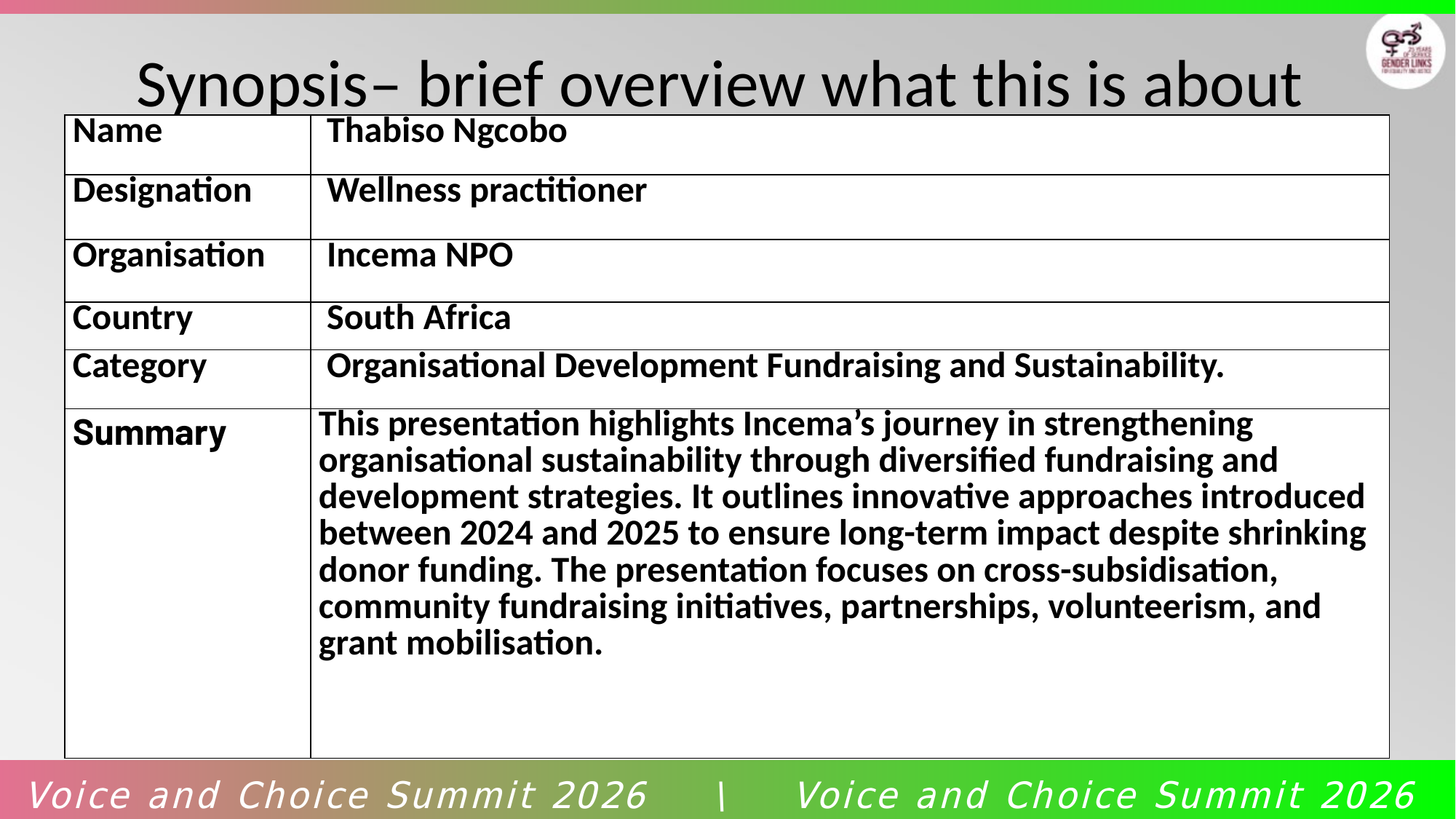

Synopsis– brief overview what this is about
| Name | Thabiso Ngcobo |
| --- | --- |
| Designation | Wellness practitioner |
| Organisation | Incema NPO |
| Country | South Africa |
| Category | Organisational Development Fundraising and Sustainability. |
| Summary | This presentation highlights Incema’s journey in strengthening organisational sustainability through diversified fundraising and development strategies. It outlines innovative approaches introduced between 2024 and 2025 to ensure long-term impact despite shrinking donor funding. The presentation focuses on cross-subsidisation, community fundraising initiatives, partnerships, volunteerism, and grant mobilisation. |

Voice and Choice Summit 2026    \    Voice and Choice Summit 2026